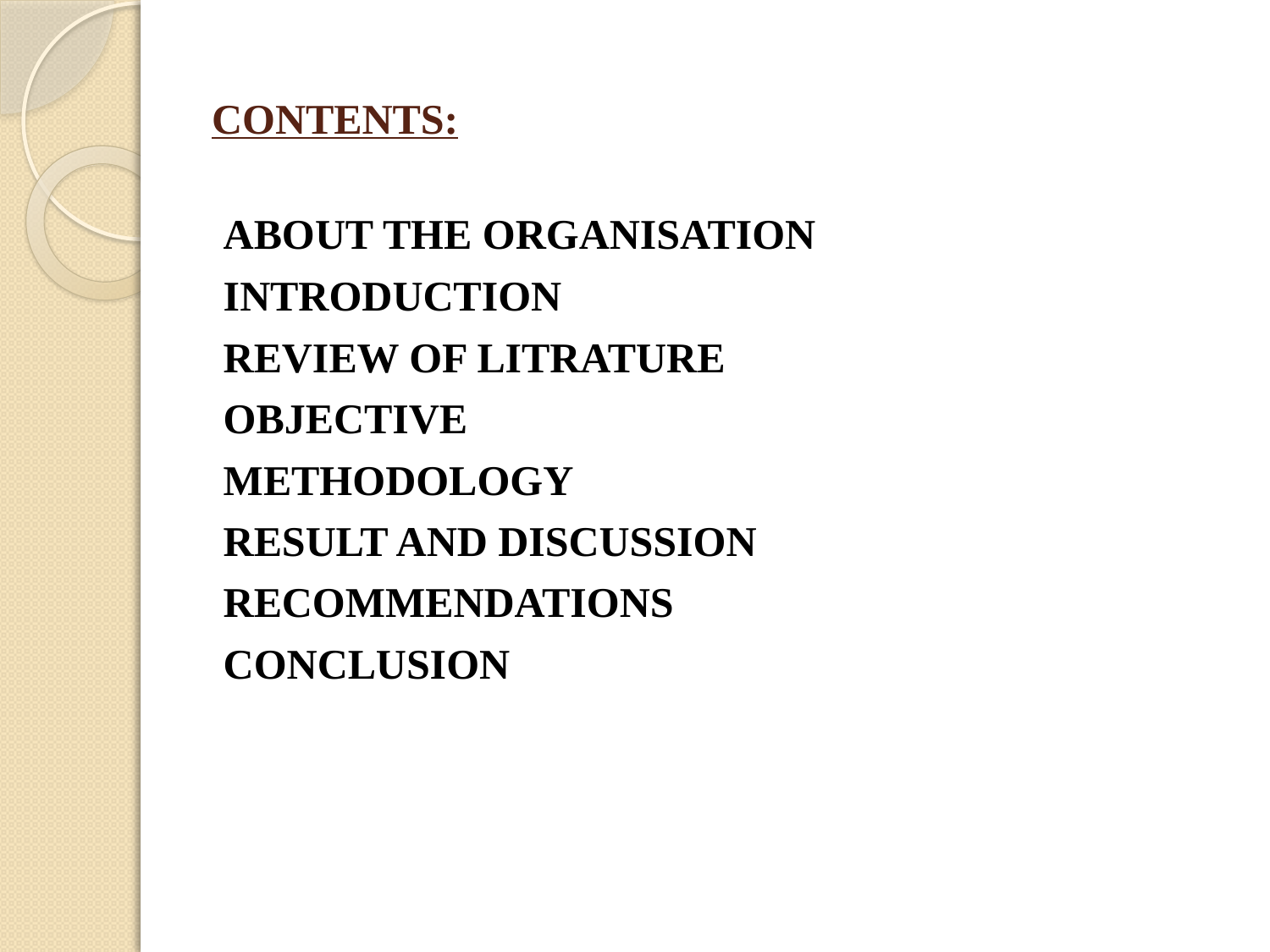

# CONTENTS:
ABOUT THE ORGANISATION
INTRODUCTION
REVIEW OF LITRATURE
OBJECTIVE
METHODOLOGY
RESULT AND DISCUSSION
RECOMMENDATIONS
CONCLUSION